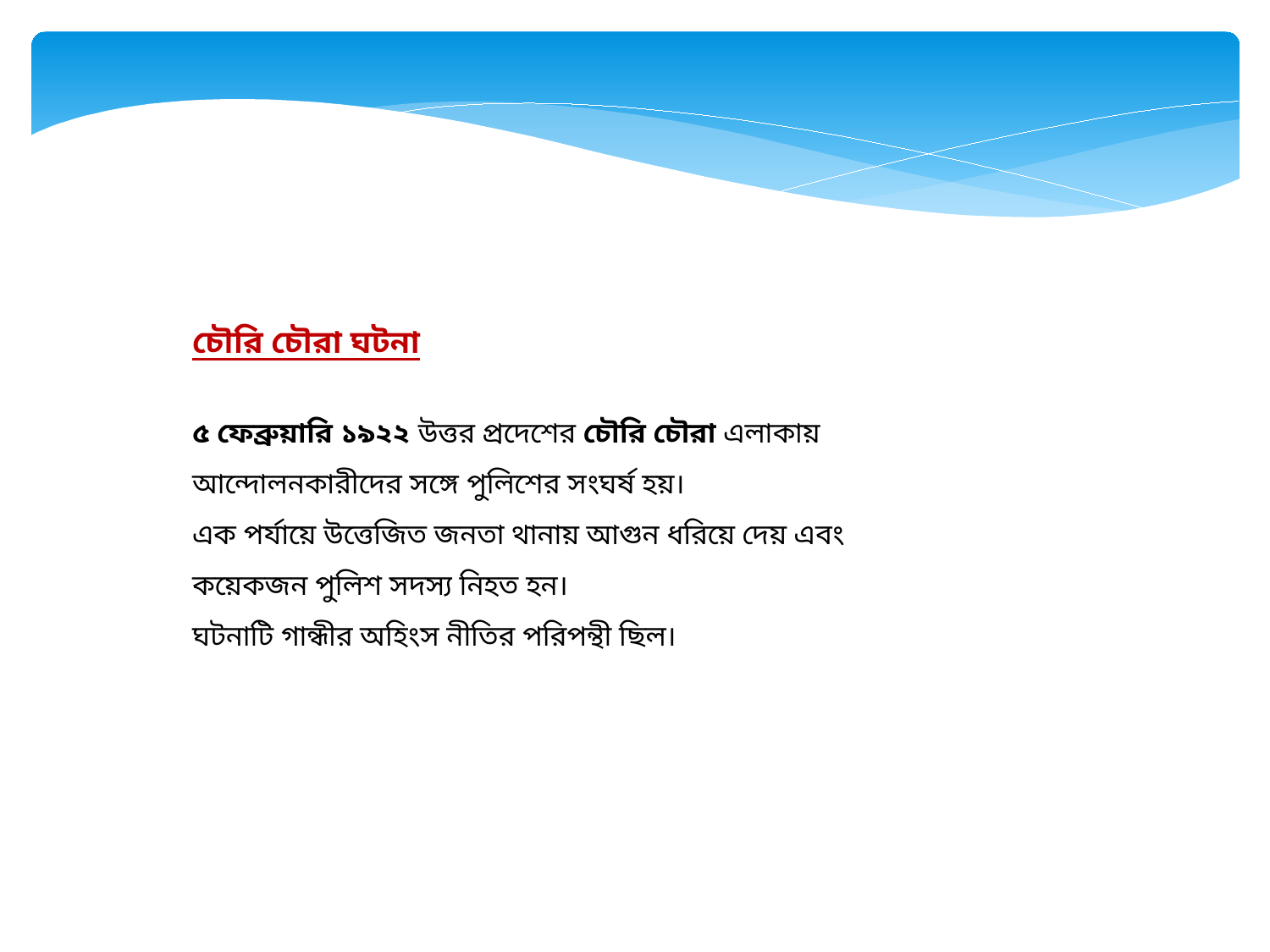

চৌরি চৌরা ঘটনা

৫ ফেব্রুয়ারি ১৯২২ উত্তর প্রদেশের চৌরি চৌরা এলাকায় আন্দোলনকারীদের সঙ্গে পুলিশের সংঘর্ষ হয়।
এক পর্যায়ে উত্তেজিত জনতা থানায় আগুন ধরিয়ে দেয় এবং কয়েকজন পুলিশ সদস্য নিহত হন।
ঘটনাটি গান্ধীর অহিংস নীতির পরিপন্থী ছিল।